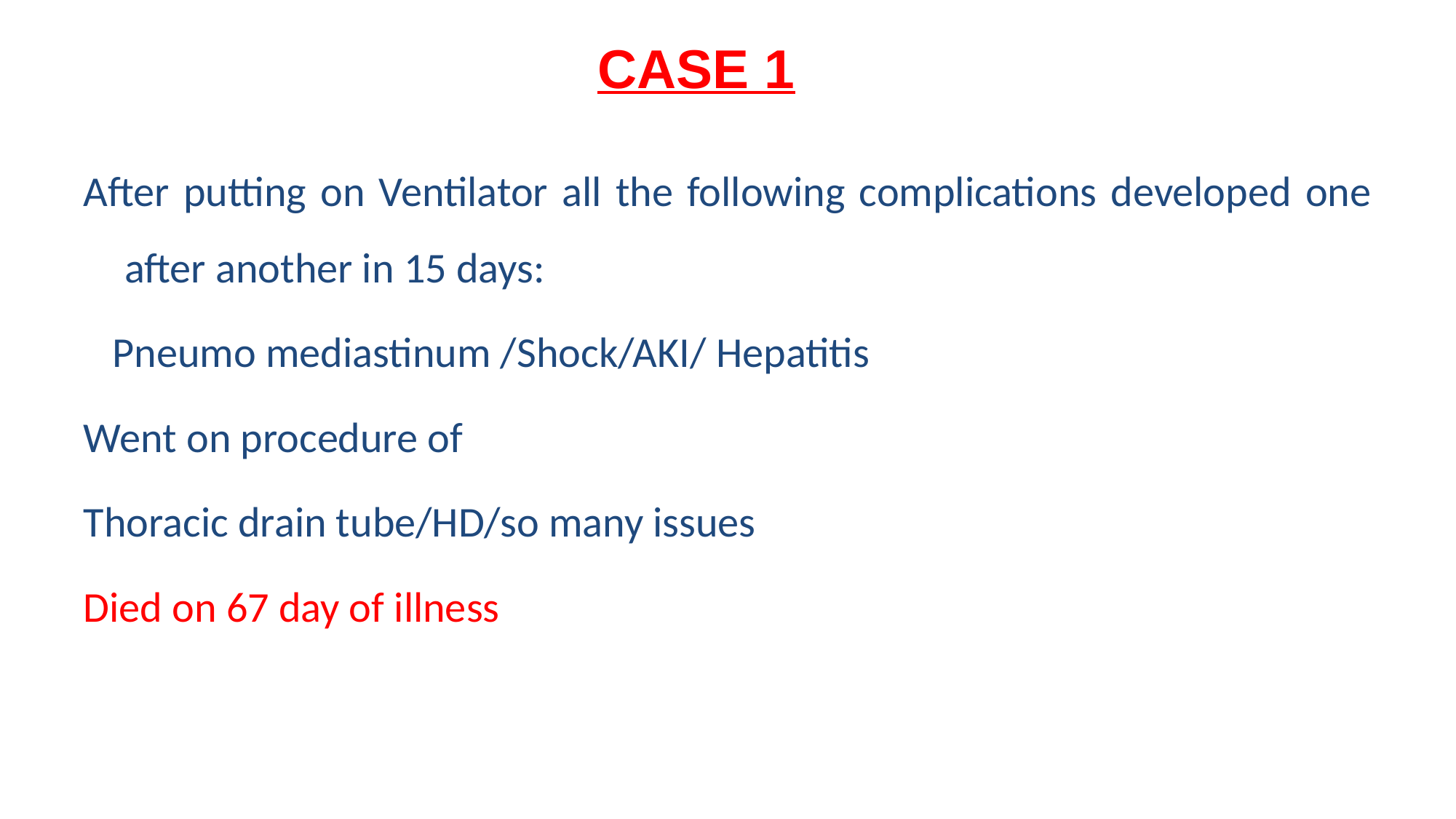

# CASE 1
After putting on Ventilator all the following complications developed one after another in 15 days:
   Pneumo mediastinum /Shock/AKI/ Hepatitis
Went on procedure of
Thoracic drain tube/HD/so many issues
Died on 67 day of illness